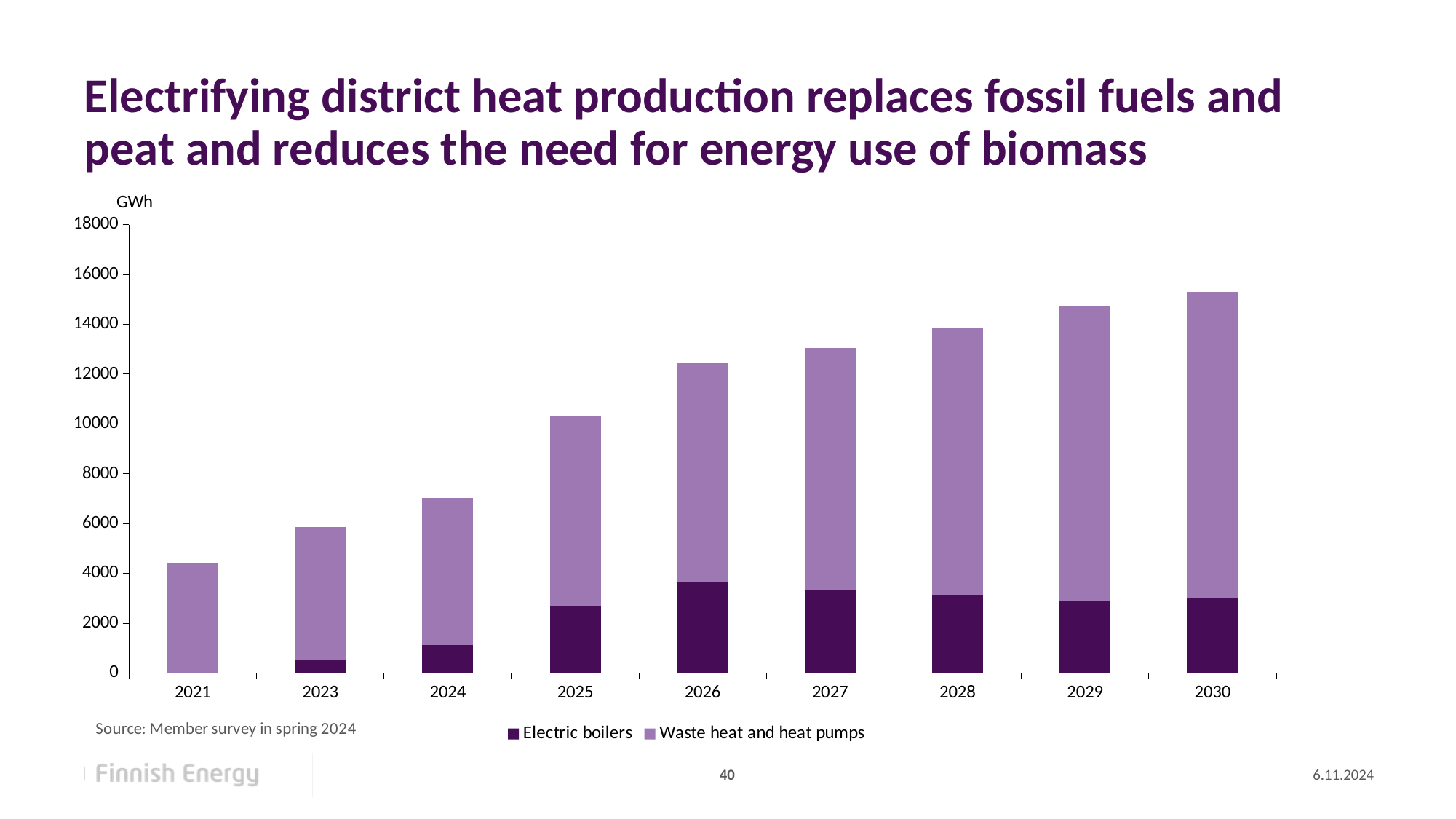

# Electrifying district heat production replaces fossil fuels and peat and reduces the need for energy use of biomass

### Chart

| Category | Electric boilers | Waste heat and heat pumps |
|---|---|---|
| 2021 | 0.0 | 4399.075102499529 |
| 2023 | 545.0053453296018 | 5322.774427634048 |
| 2024 | 1136.9799728615003 | 5882.057707908995 |
| 2025 | 2668.6760901384005 | 7631.521853109342 |
| 2026 | 3627.930691003603 | 8799.385758131188 |
| 2027 | 3320.9298168091527 | 9739.979003131939 |
| 2028 | 3143.0779752967655 | 10703.980089983204 |
| 2029 | 2870.8824033877668 | 11837.580850638147 |
| 2030 | 3003.6807863846852 | 12309.863793943387 |
40
6.11.2024